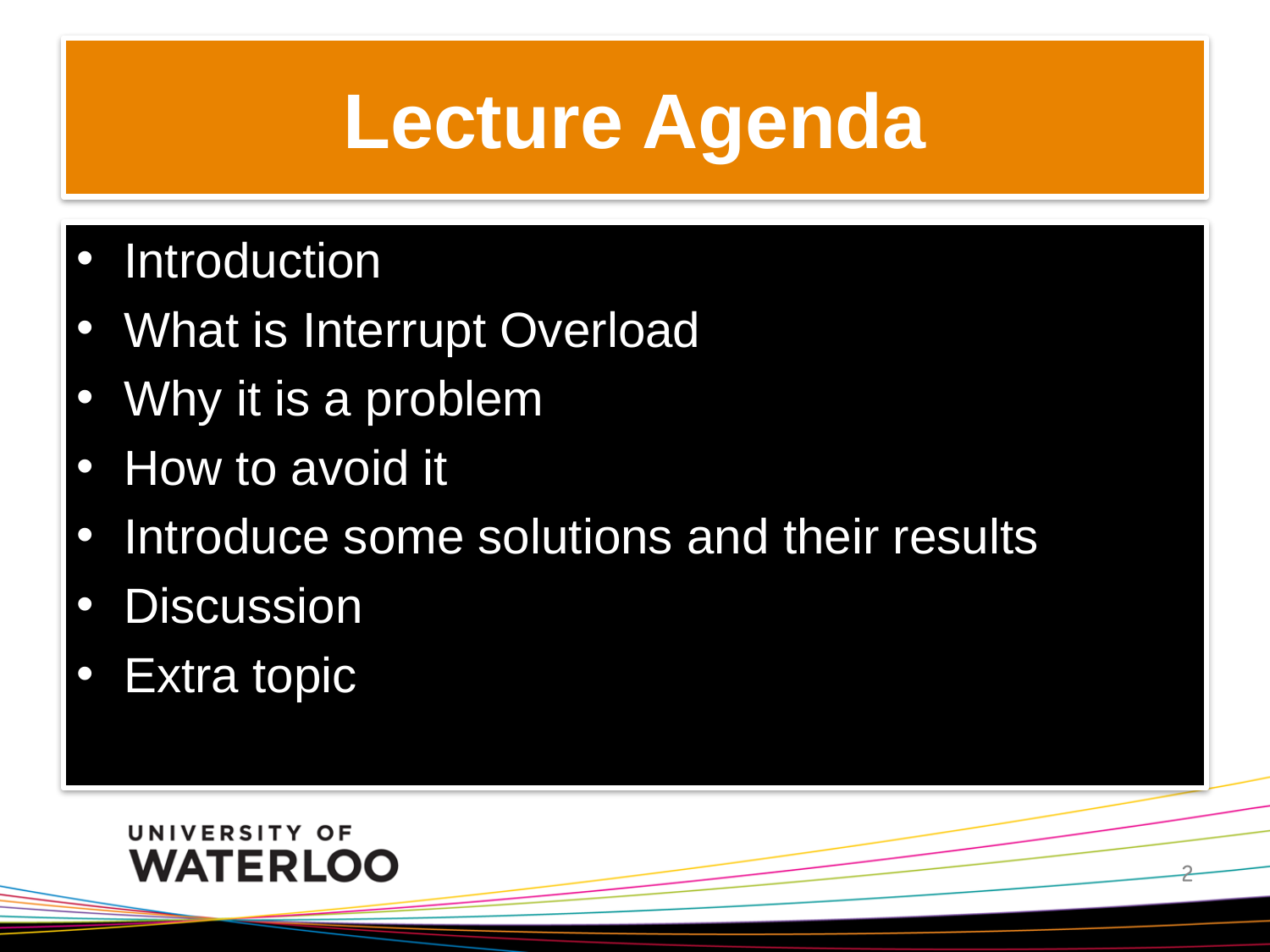

# Lecture Agenda
Introduction
What is Interrupt Overload
Why it is a problem
How to avoid it
Introduce some solutions and their results
Discussion
Extra topic
2